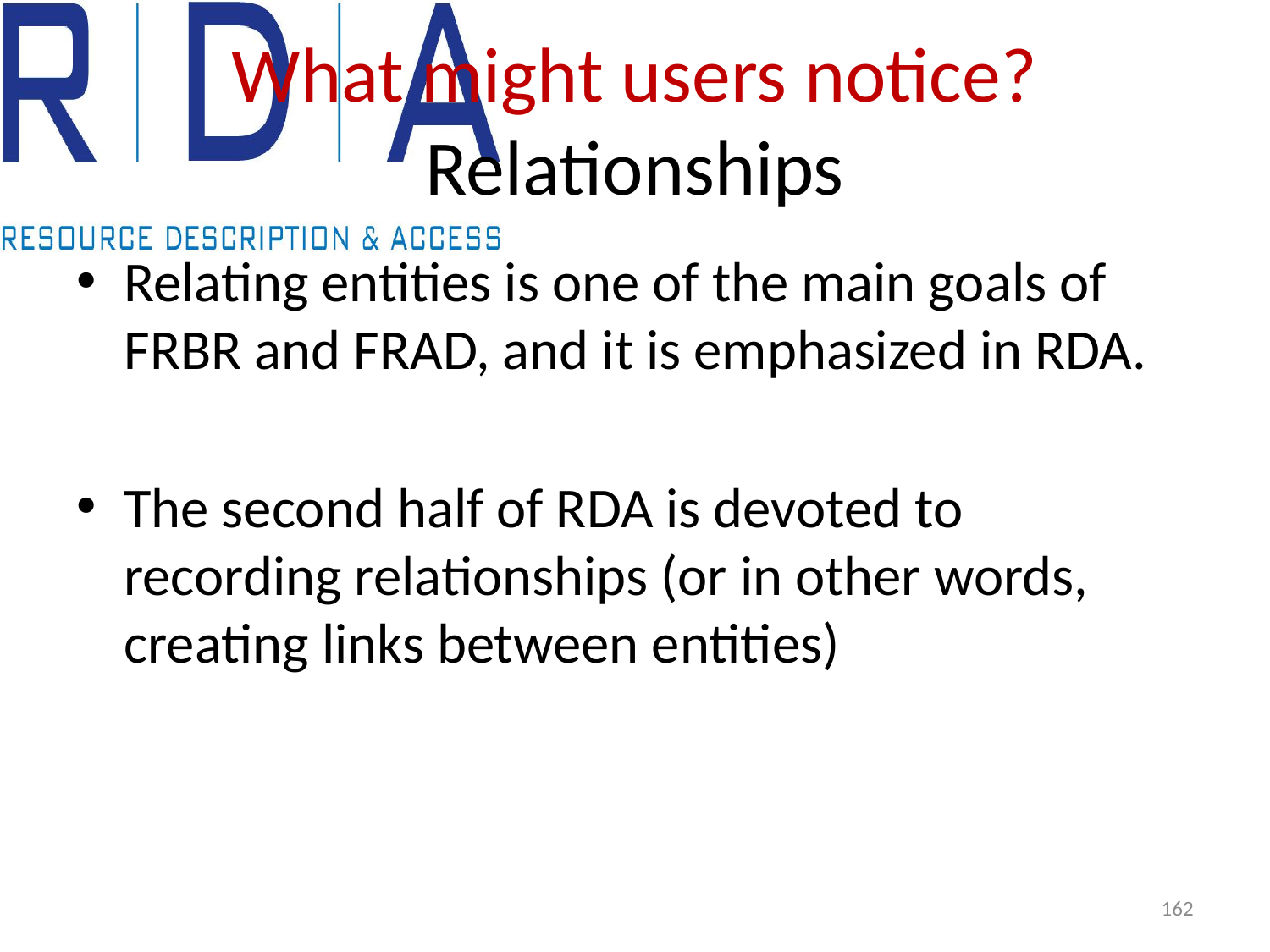

# What might users notice? Relationships
Relating entities is one of the main goals of FRBR and FRAD, and it is emphasized in RDA.

The second half of RDA is devoted to recording relationships (or in other words, creating links between entities)
162